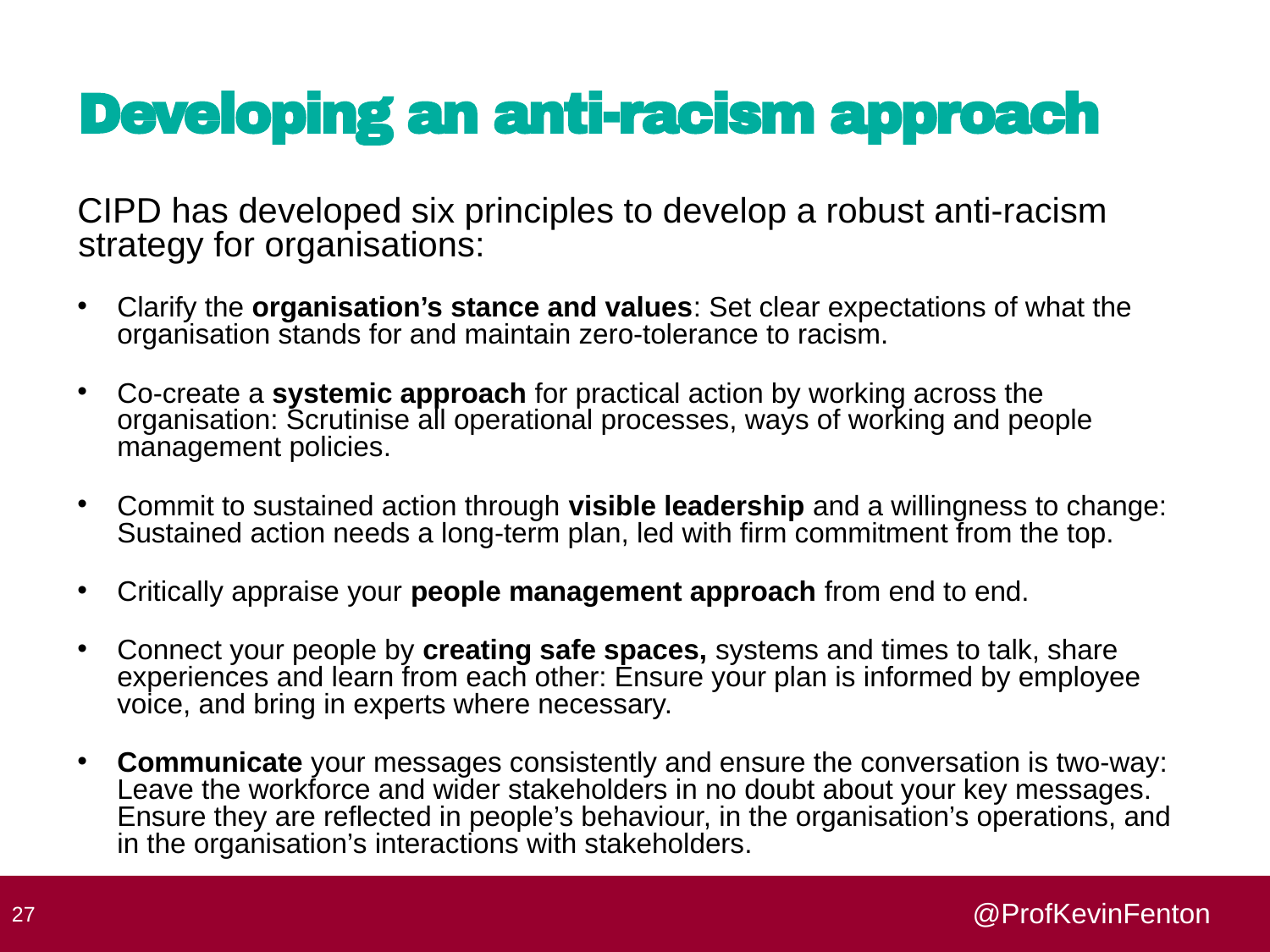

# Developing an anti-racism approach
CIPD has developed six principles to develop a robust anti-racism strategy for organisations:
Clarify the organisation’s stance and values: Set clear expectations of what the organisation stands for and maintain zero-tolerance to racism.
Co-create a systemic approach for practical action by working across the organisation: Scrutinise all operational processes, ways of working and people management policies.
Commit to sustained action through visible leadership and a willingness to change: Sustained action needs a long-term plan, led with firm commitment from the top.
Critically appraise your people management approach from end to end.
Connect your people by creating safe spaces, systems and times to talk, share experiences and learn from each other: Ensure your plan is informed by employee voice, and bring in experts where necessary.
Communicate your messages consistently and ensure the conversation is two-way: Leave the workforce and wider stakeholders in no doubt about your key messages. Ensure they are reflected in people’s behaviour, in the organisation’s operations, and in the organisation’s interactions with stakeholders.

  27
@ProfKevinFenton